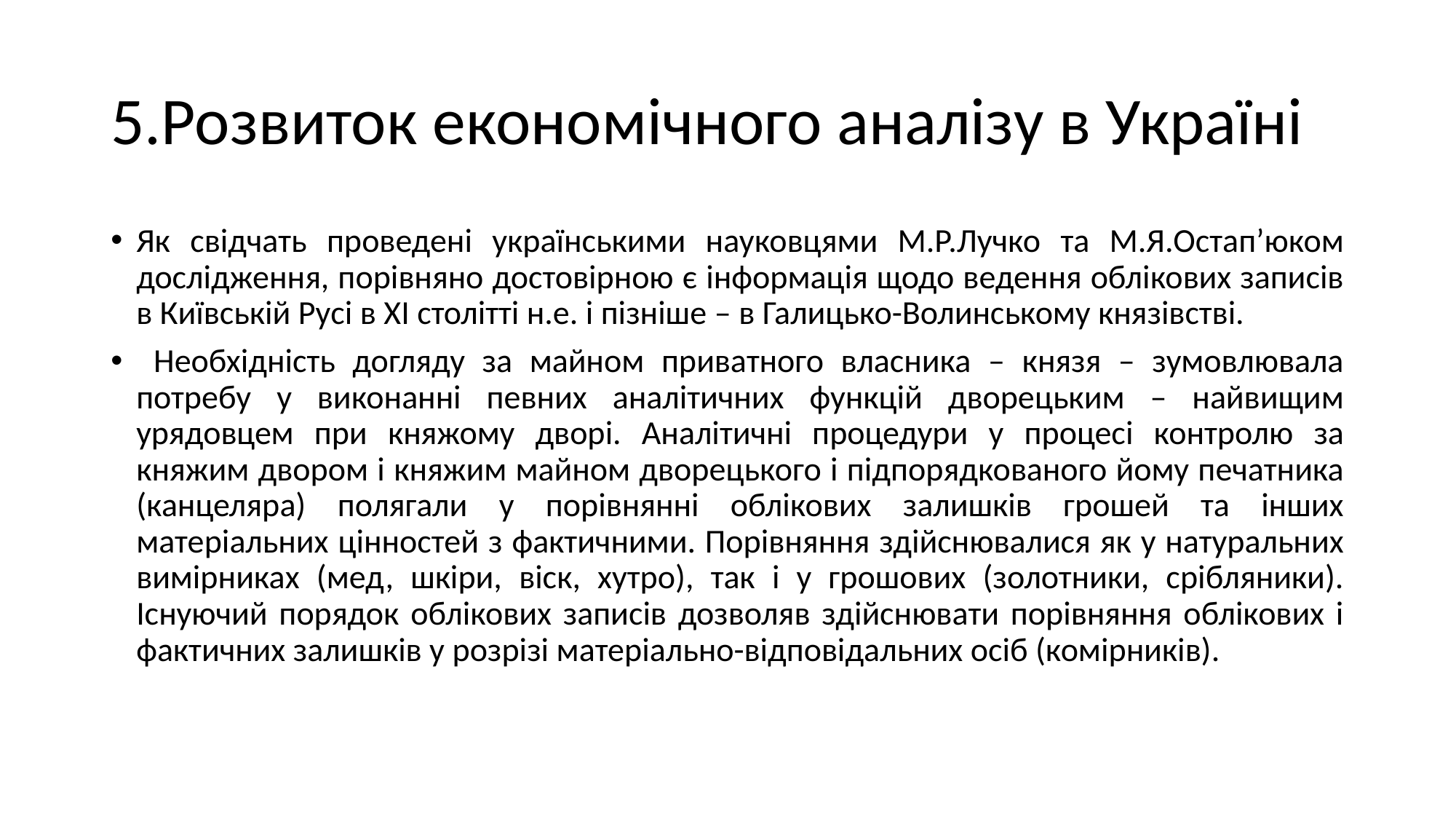

# 5.Розвиток економічного аналізу в Україні
Як свідчать проведені українськими науковцями М.Р.Лучко та М.Я.Остап’юком дослідження, порівняно достовірною є інформація щодо ведення облікових записів в Київській Русі в ХІ столітті н.е. і пізніше – в Галицько-Волинському князівстві.
 Необхідність догляду за майном приватного власника – князя – зумовлювала потребу у виконанні певних аналітичних функцій дворецьким – найвищим урядовцем при княжому дворі. Аналітичні процедури у процесі контролю за княжим двором і княжим майном дворецького і підпорядкованого йому печатника (канцеляра) полягали у порівнянні облікових залишків грошей та інших матеріальних цінностей з фактичними. Порівняння здійснювалися як у натуральних вимірниках (мед, шкіри, віск, хутро), так і у грошових (золотники, срібляники). Існуючий порядок облікових записів дозволяв здійснювати порівняння облікових і фактичних залишків у розрізі матеріально-відповідальних осіб (комірників).